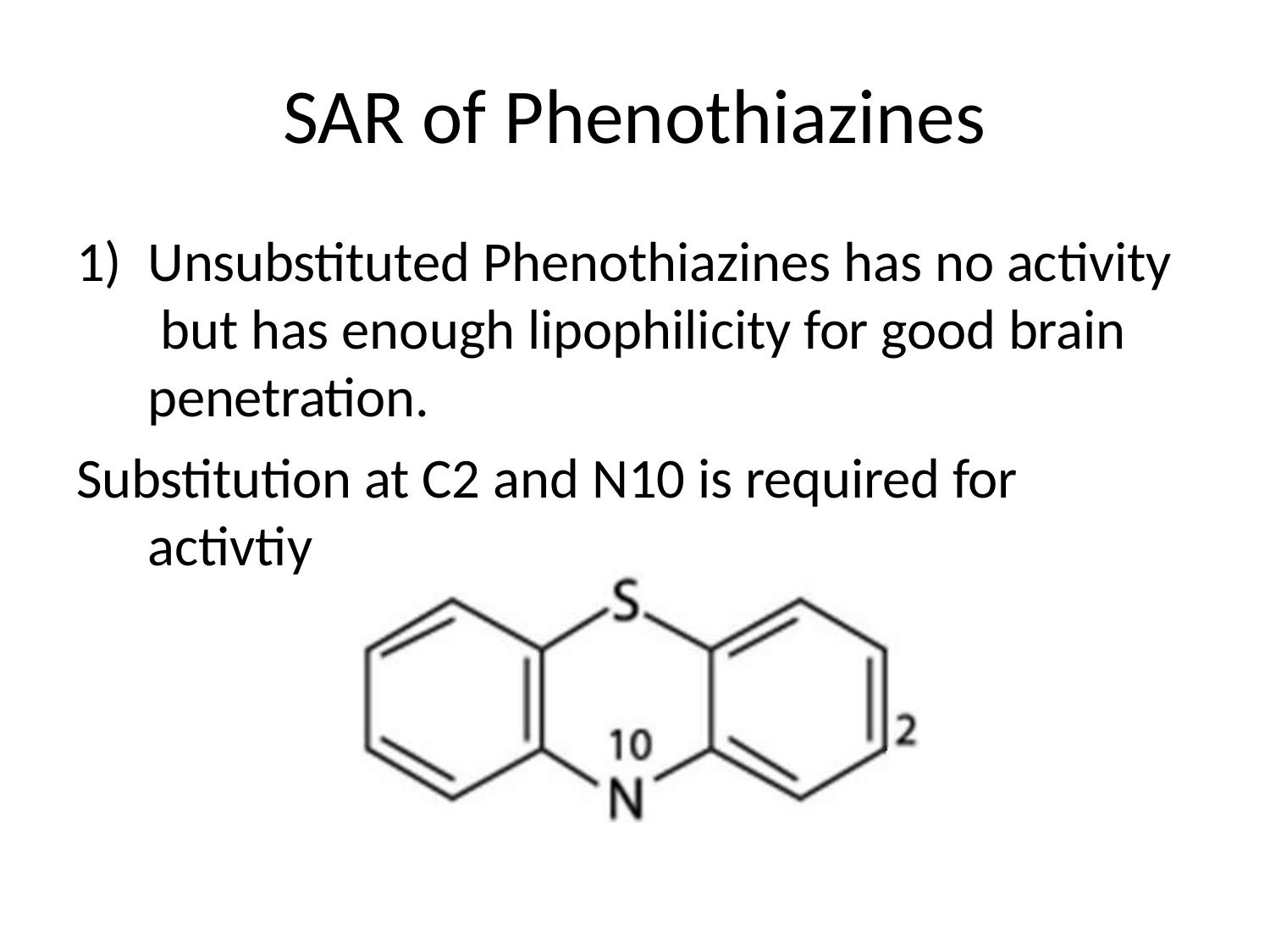

# SAR of Phenothiazines
1)	Unsubstituted Phenothiazines has no activity  but has enough lipophilicity for good brain  penetration.
Substitution at C2 and N10 is required for  activtiy